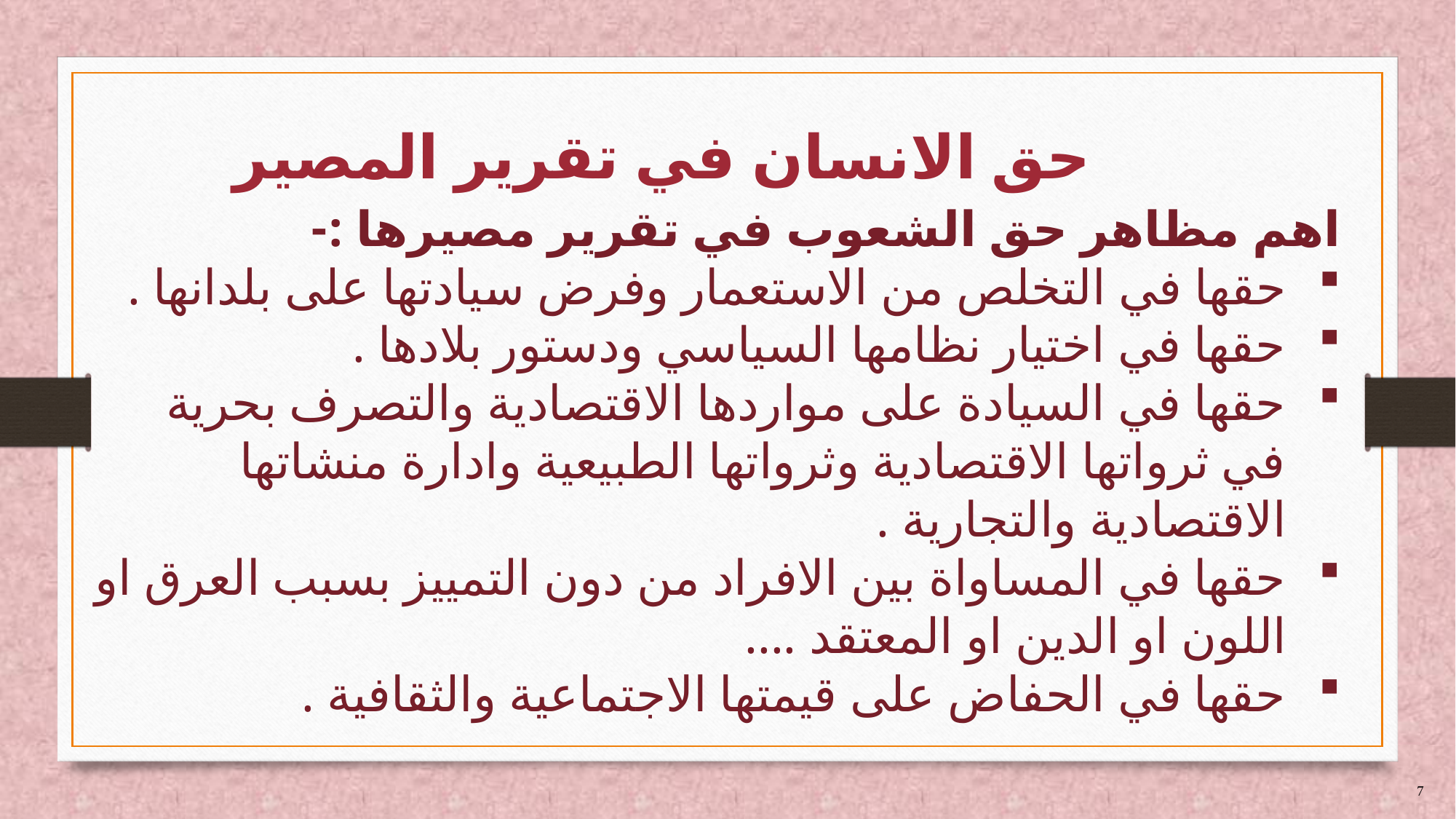

# حق الانسان في تقرير المصير
اهم مظاهر حق الشعوب في تقرير مصيرها :-
حقها في التخلص من الاستعمار وفرض سيادتها على بلدانها .
حقها في اختيار نظامها السياسي ودستور بلادها .
حقها في السيادة على مواردها الاقتصادية والتصرف بحرية في ثرواتها الاقتصادية وثرواتها الطبيعية وادارة منشاتها الاقتصادية والتجارية .
حقها في المساواة بين الافراد من دون التمييز بسبب العرق او اللون او الدين او المعتقد ....
حقها في الحفاض على قيمتها الاجتماعية والثقافية .
7